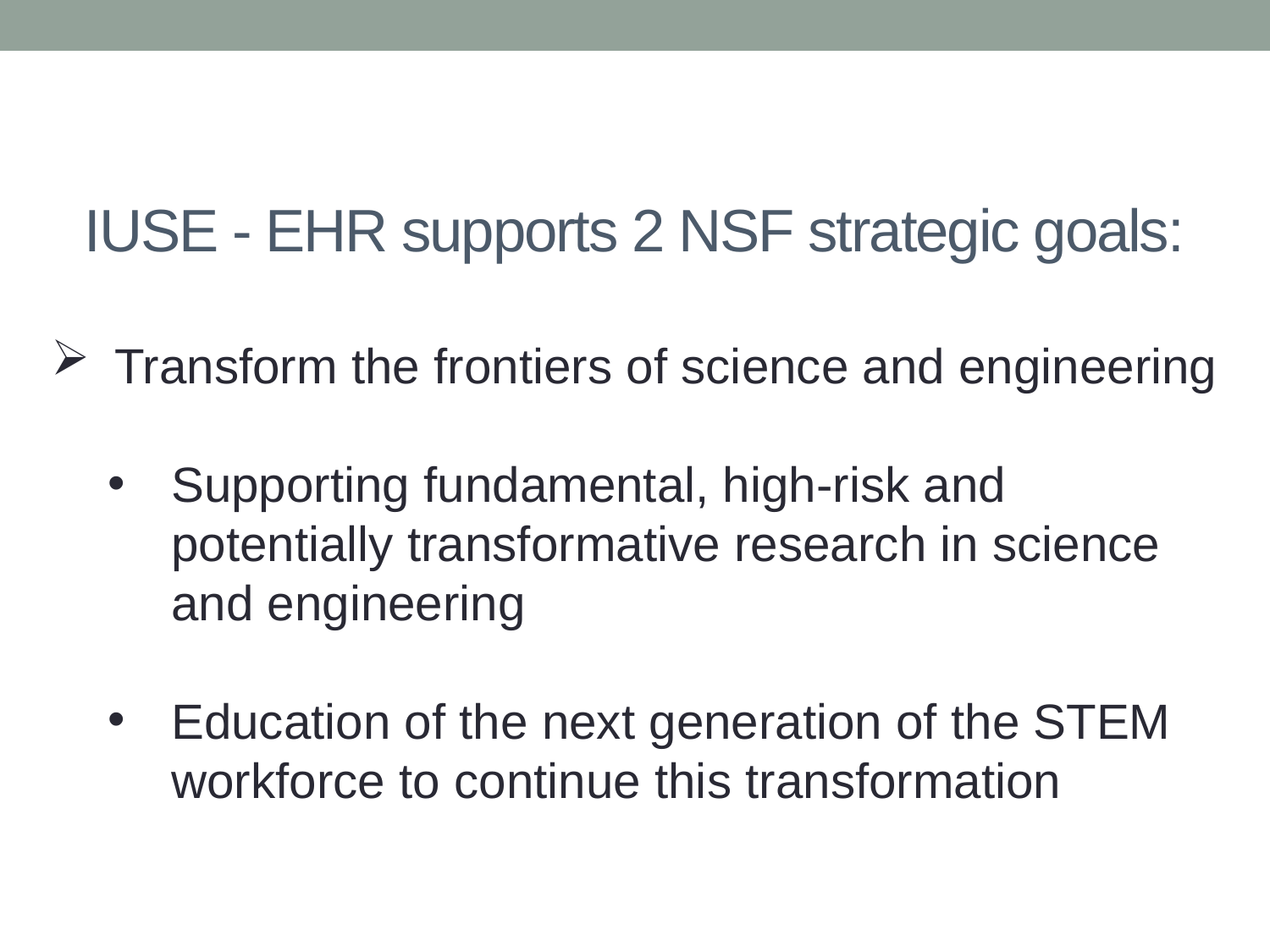

# IUSE - EHR supports 2 NSF strategic goals:
Transform the frontiers of science and engineering

Supporting fundamental, high-risk and potentially transformative research in science and engineering

Education of the next generation of the STEM workforce to continue this transformation